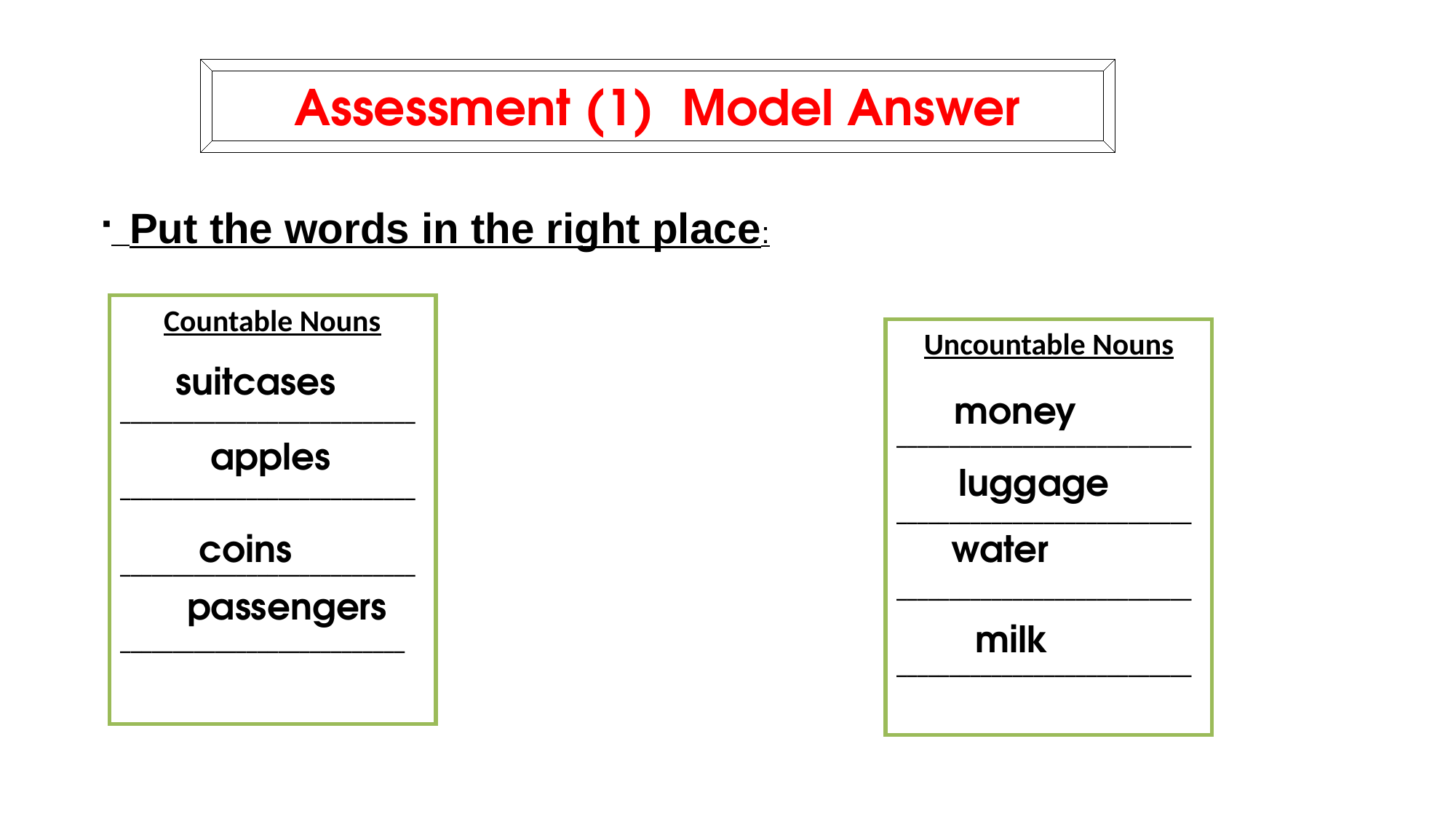

Assessment (1)  Model Answer
   Put the words in the right place:
Countable Nouns
_______________________________________________________________________________________________________________
Uncountable Nouns
________________________________________________________________________________________________________________
suitcases
money
apples
luggage
coins
water
passengers
milk